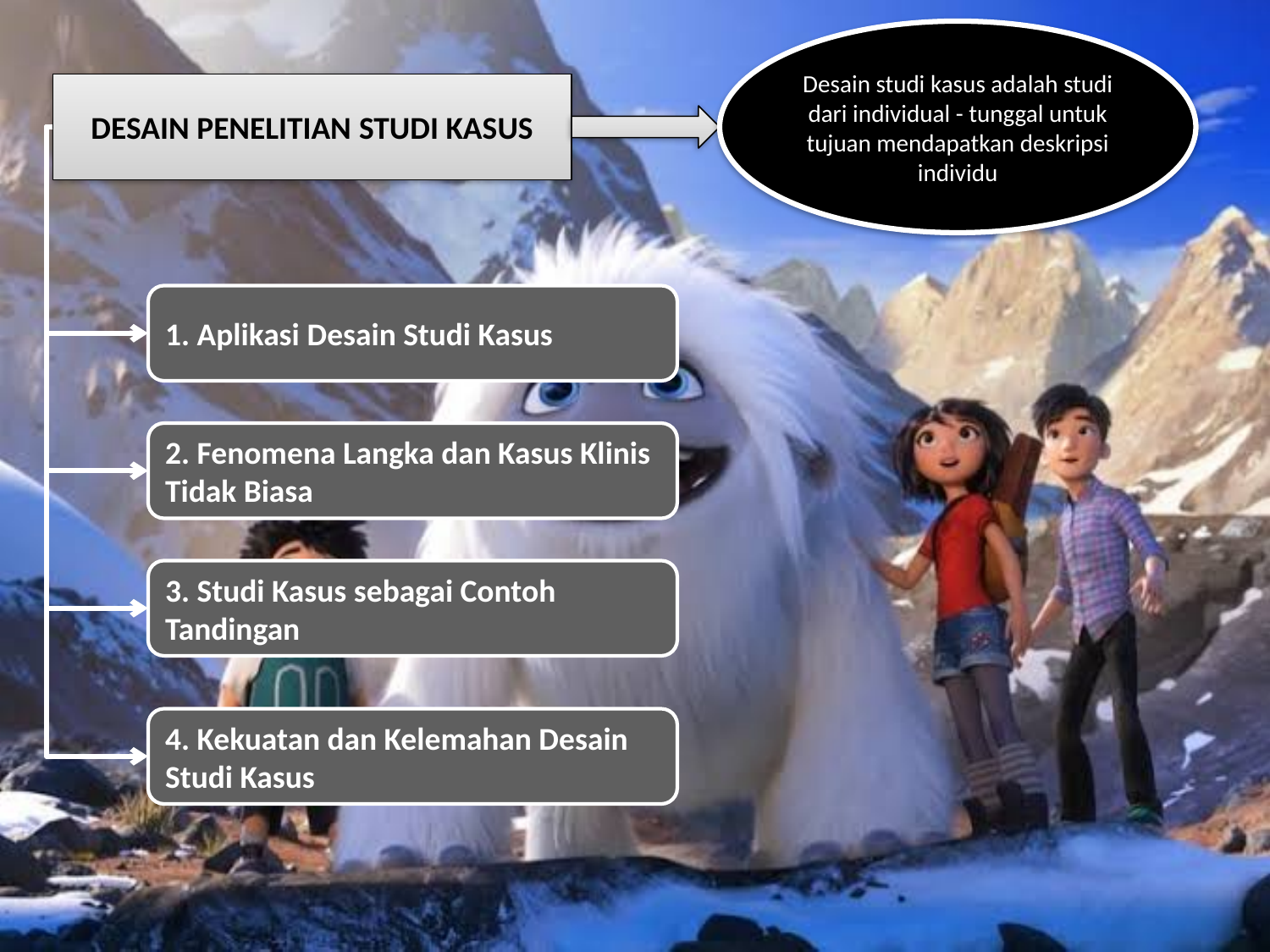

Desain studi kasus adalah studi dari individual - tunggal untuk tujuan mendapatkan deskripsi individu
DESAIN PENELITIAN STUDI KASUS

1. Aplikasi Desain Studi Kasus
2. Fenomena Langka dan Kasus Klinis Tidak Biasa
3. Studi Kasus sebagai Contoh Tandingan
4. Kekuatan dan Kelemahan Desain Studi Kasus